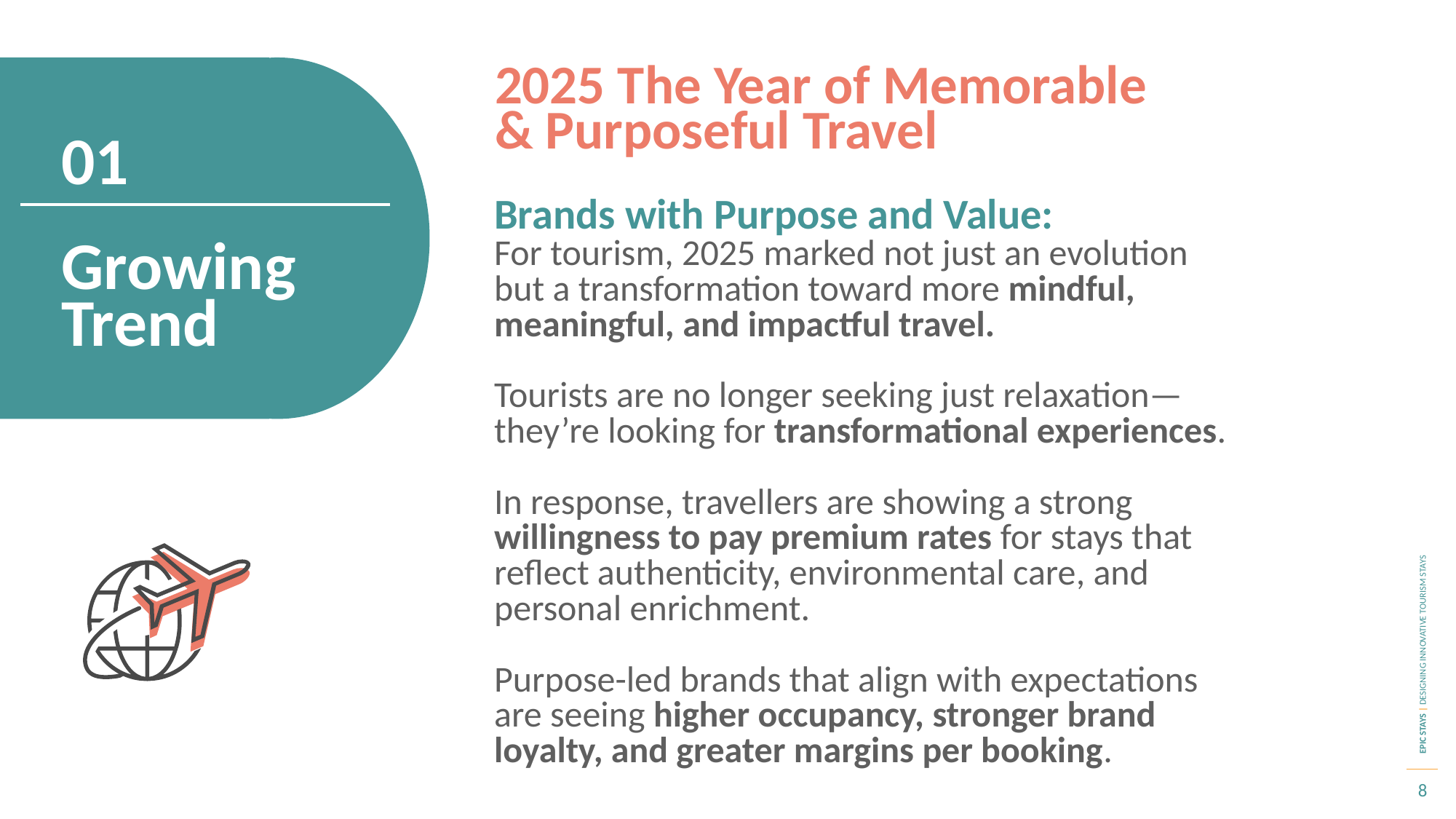

2025 The Year of Memorable & Purposeful Travel
01
Brands with Purpose and Value:
For tourism, 2025 marked not just an evolution but a transformation toward more mindful, meaningful, and impactful travel.

Tourists are no longer seeking just relaxation—they’re looking for transformational experiences.

In response, travellers are showing a strong willingness to pay premium rates for stays that reflect authenticity, environmental care, and personal enrichment.

Purpose-led brands that align with expectations are seeing higher occupancy, stronger brand loyalty, and greater margins per booking.
Growing Trend

8